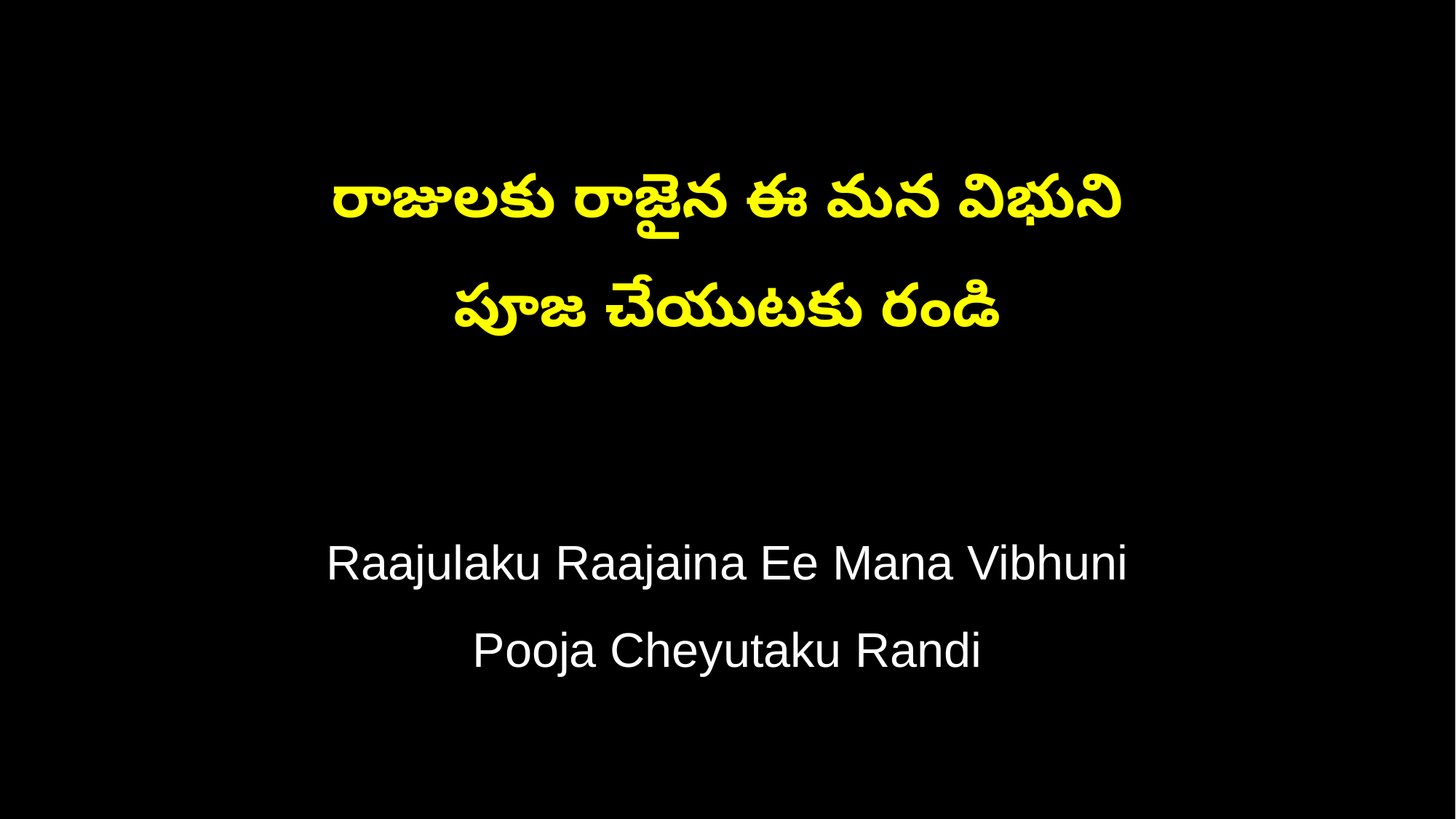

రాజులకు రాజైన ఈ మన విభుని
పూజ చేయుటకు రండి
Raajulaku Raajaina Ee Mana Vibhuni
Pooja Cheyutaku Randi